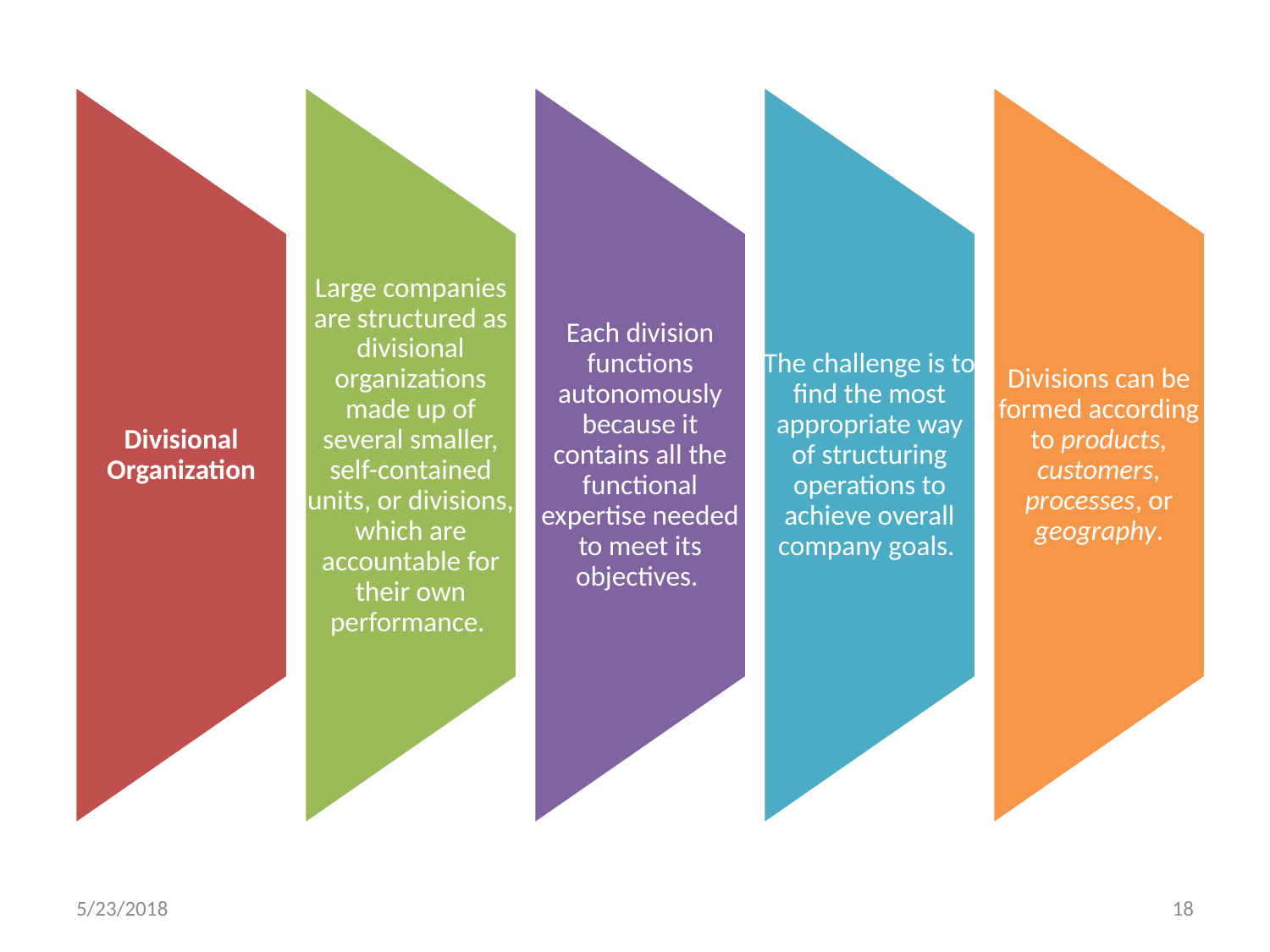

Divisional Organization
Large companies are structured as divisional organizations made up of several smaller, self-contained units, or divisions, which are accountable for their own performance.
Each division functions autonomously because it contains all the functional expertise needed to meet its objectives.
The challenge is to find the most appropriate way of structuring operations to achieve overall company goals.
Divisions can be formed according to products, customers, processes, or geography.
5/23/2018
18